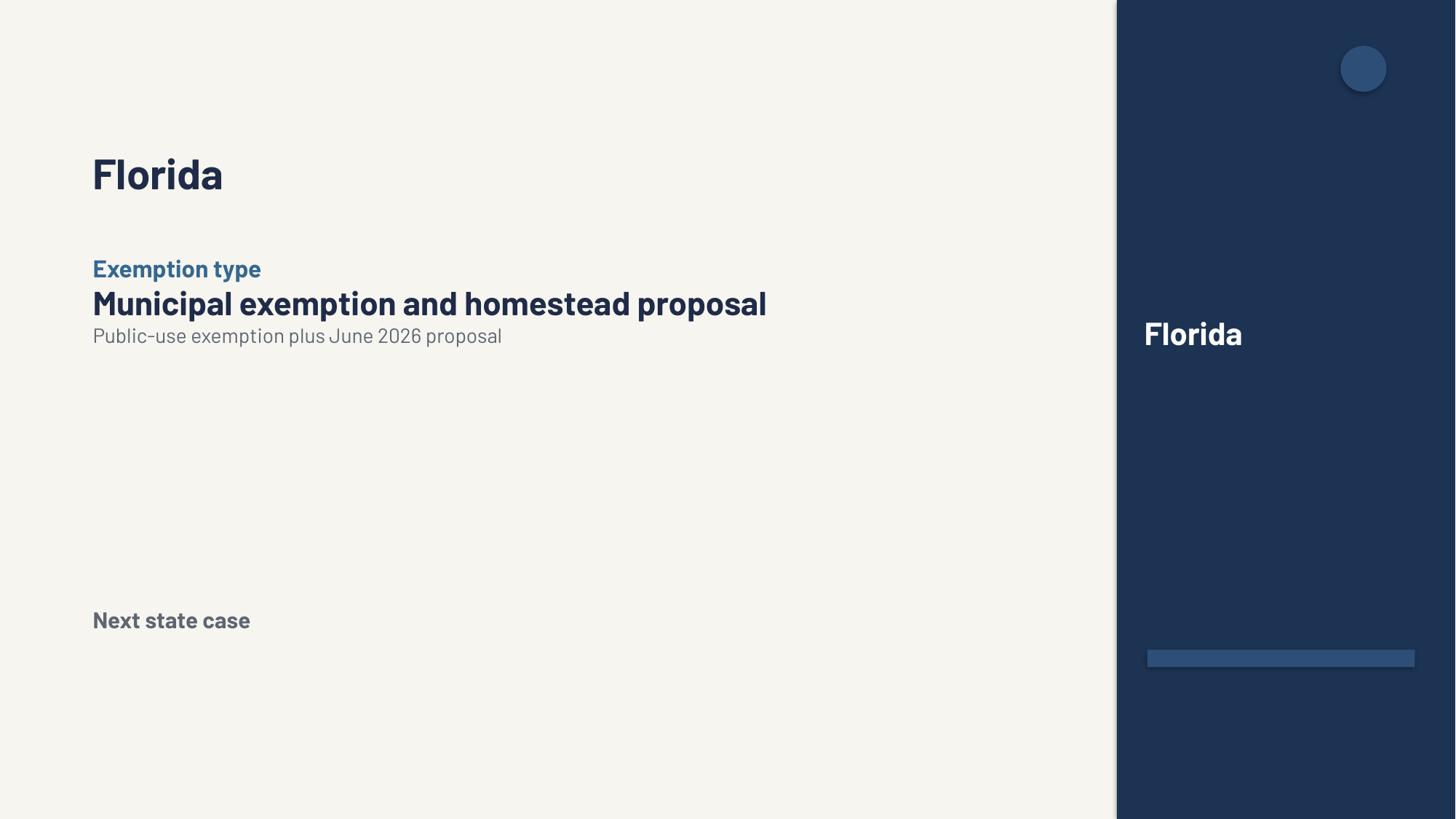

Florida
Florida
Exemption type
Municipal exemption and homestead proposal
Public-use exemption plus June 2026 proposal
Next state case